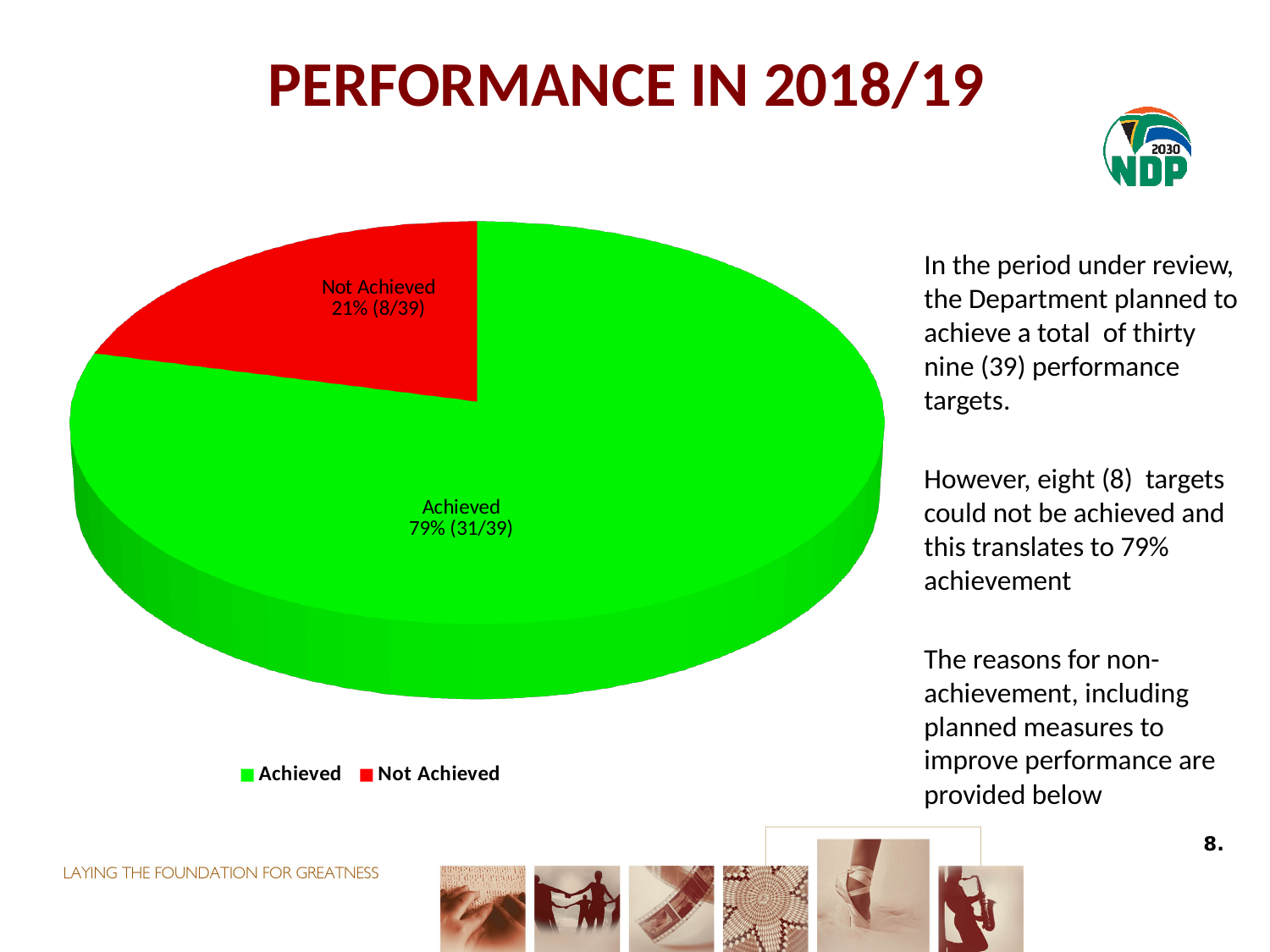

# PERFORMANCE IN 2018/19

[unsupported chart]

In the period under review, the Department planned to  achieve a total  of thirty nine (39) performance targets.

However, eight (8)  targets could not be achieved and this translates to 79% achievement

The reasons for non-achievement, including planned measures to improve performance are provided below

8.